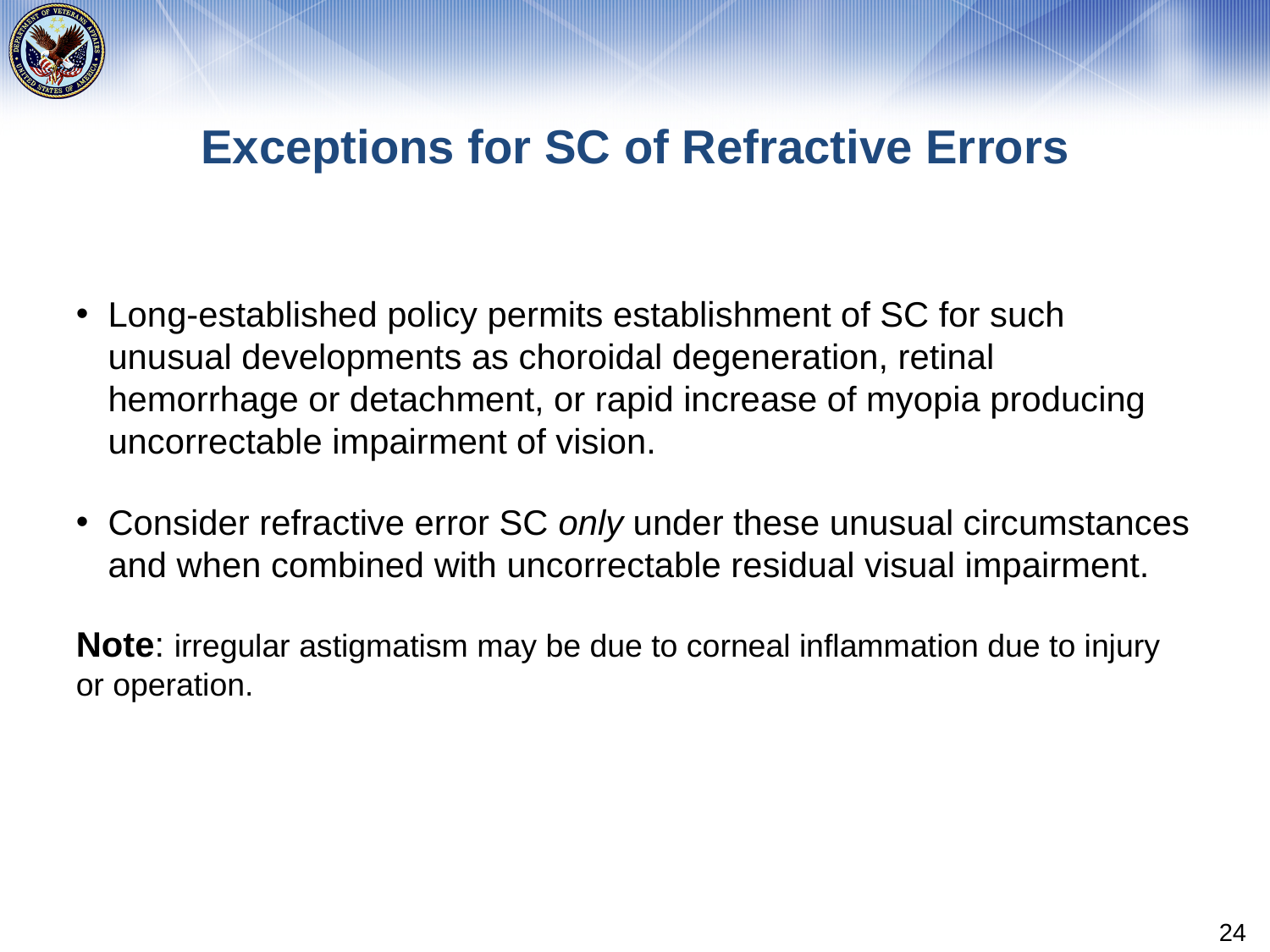

lisa.lotts2@va.gov
# Exceptions for SC of Refractive Errors
Long-established policy permits establishment of SC for such unusual developments as choroidal degeneration, retinal hemorrhage or detachment, or rapid increase of myopia producing uncorrectable impairment of vision.

Consider refractive error SC only under these unusual circumstances and when combined with uncorrectable residual visual impairment.

Note: irregular astigmatism may be due to corneal inflammation due to injury or operation.
24